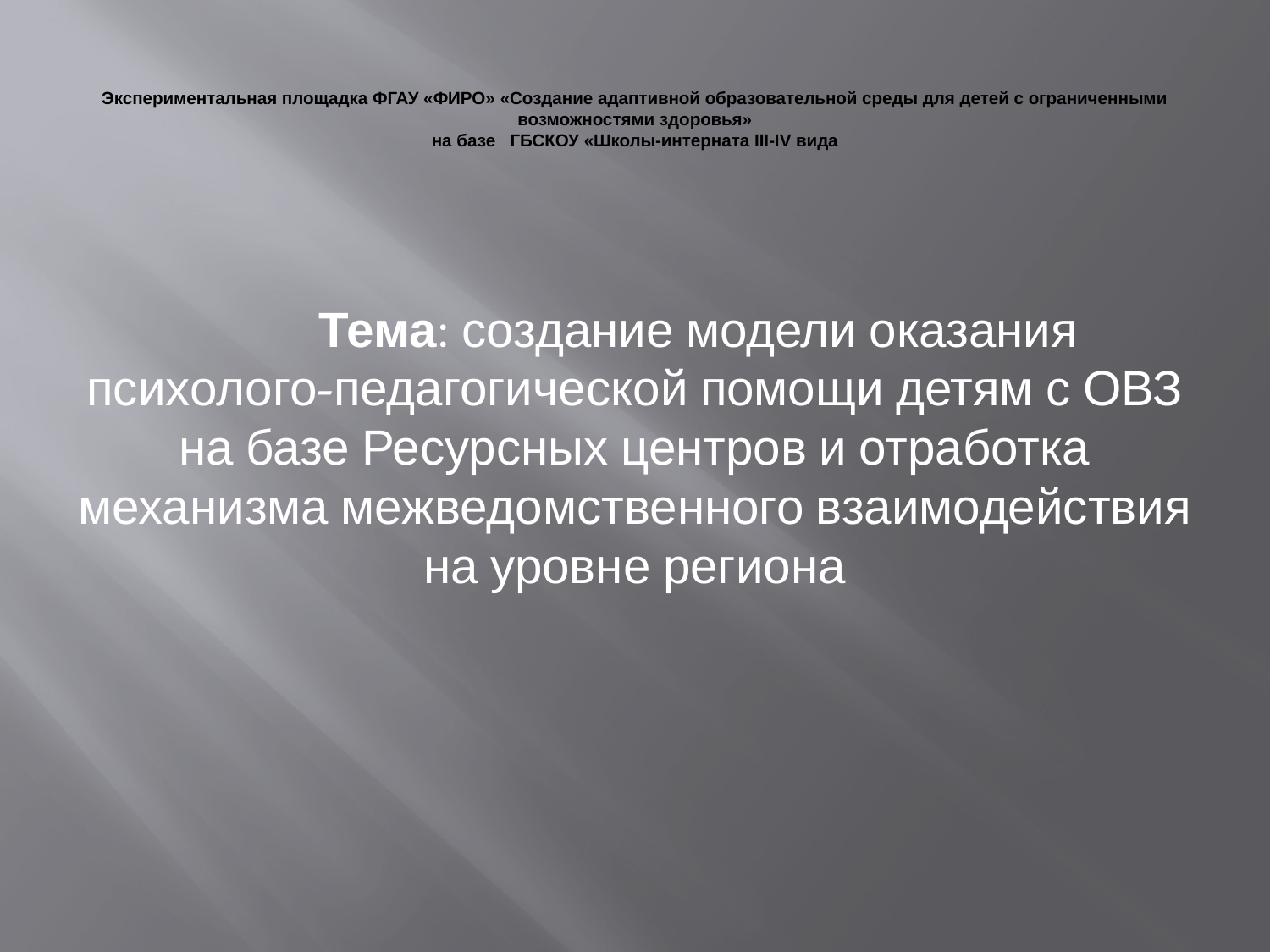

# Экспериментальная площадка ФГАУ «ФИРО» «Создание адаптивной образовательной среды для детей с ограниченными возможностями здоровья» на базе   ГБСКОУ «Школы-интерната III-IV вида

	Тема: создание модели оказания психолого-педагогической помощи детям с ОВЗ на базе Ресурсных центров и отработка механизма межведомственного взаимодействия на уровне региона